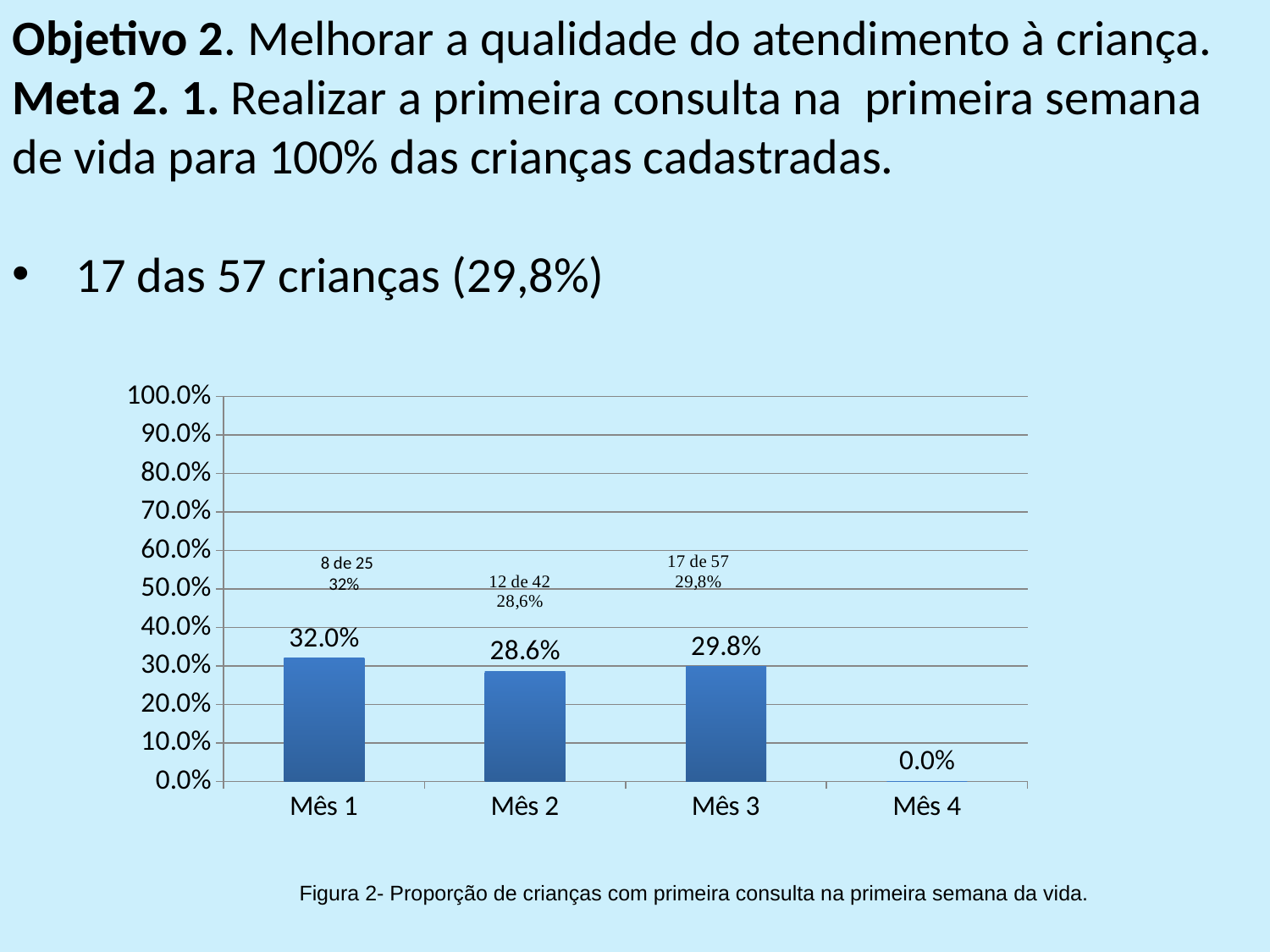

Objetivo 2. Melhorar a qualidade do atendimento à criança.
Meta 2. 1. Realizar a primeira consulta na  primeira semana de vida para 100% das crianças cadastradas.

17 das 57 crianças (29,8%)

### Chart

| Category | Proporção de crianças com primeira consulta na primeira semana de vida |
|---|---|
| Mês 1 | 0.3200000000000001 |
| Mês 2 | 0.28571428571428614 |
| Mês 3 | 0.29824561403508787 |
| Mês 4 | 0.0 |
8 de 25
  32%
 Figura 2- Proporção de crianças com primeira consulta na primeira semana da vida.